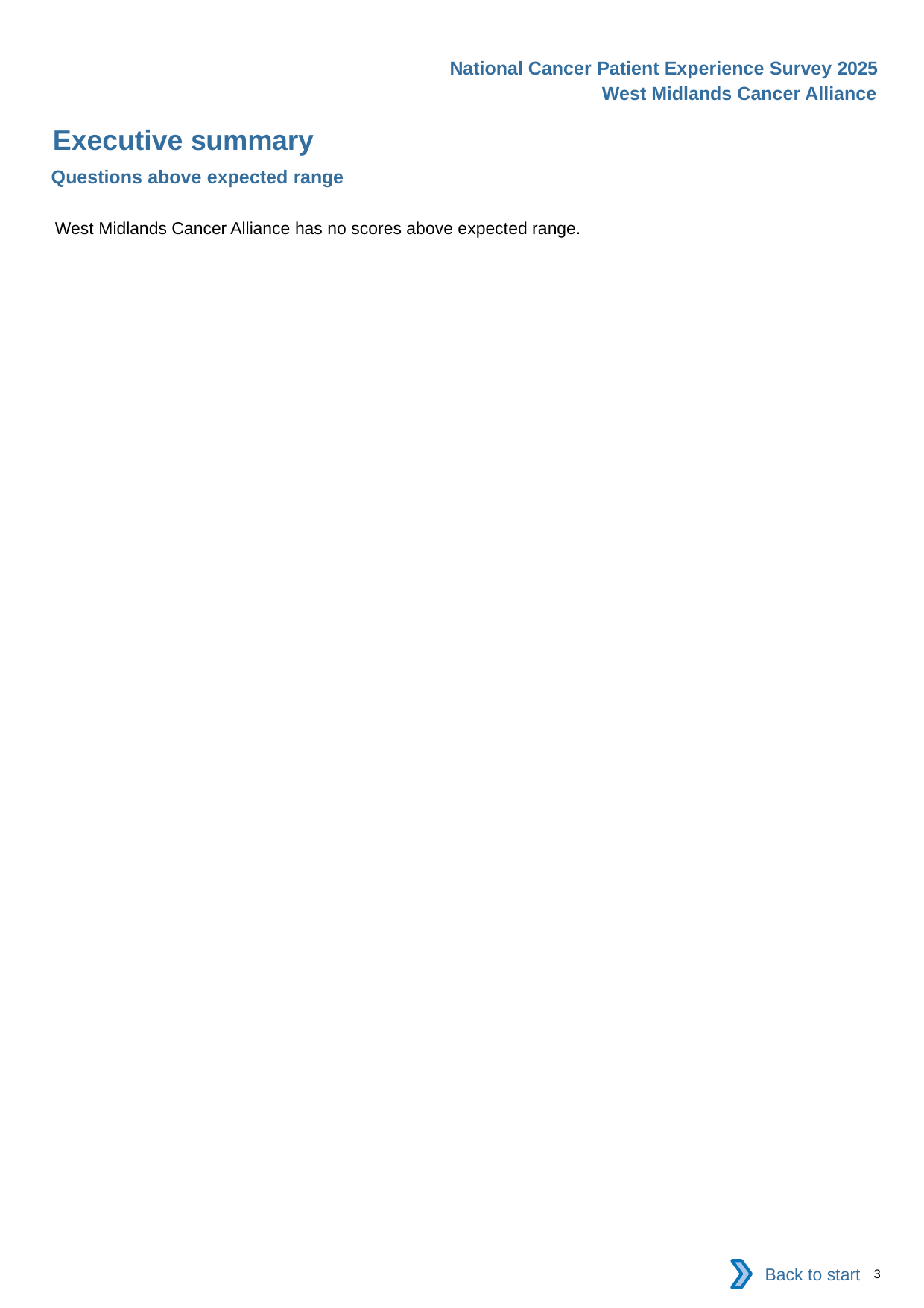

National Cancer Patient Experience Survey 2025
West Midlands Cancer Alliance
Executive summary
Questions above expected range
West Midlands Cancer Alliance has no scores above expected range.
Back to start

3